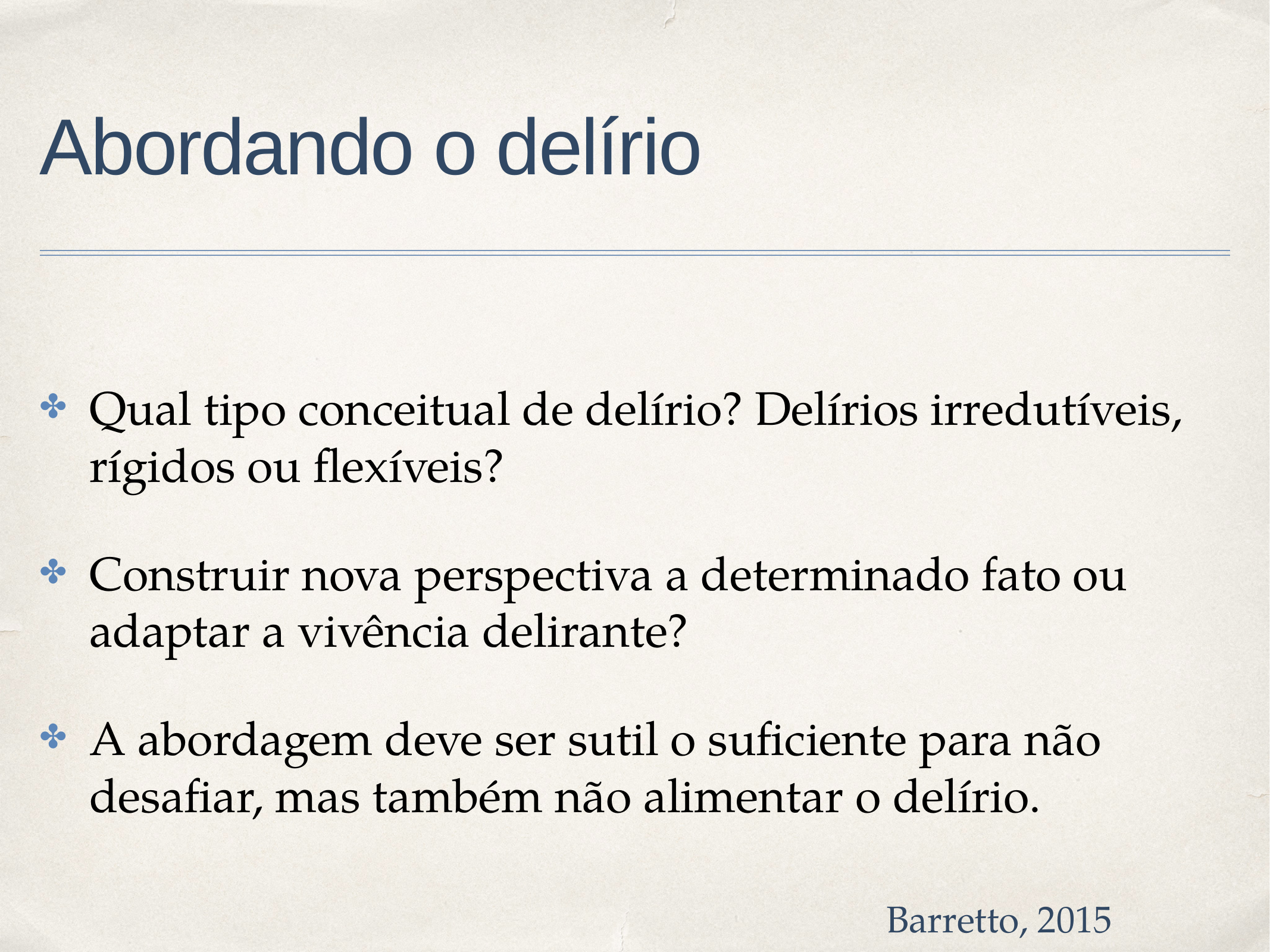

# Abordando o delírio
Qual tipo conceitual de delírio? Delírios irredutíveis, rígidos ou flexíveis?
Construir nova perspectiva a determinado fato ou adaptar a vivência delirante?
A abordagem deve ser sutil o suficiente para não desafiar, mas também não alimentar o delírio.
Barretto, 2015